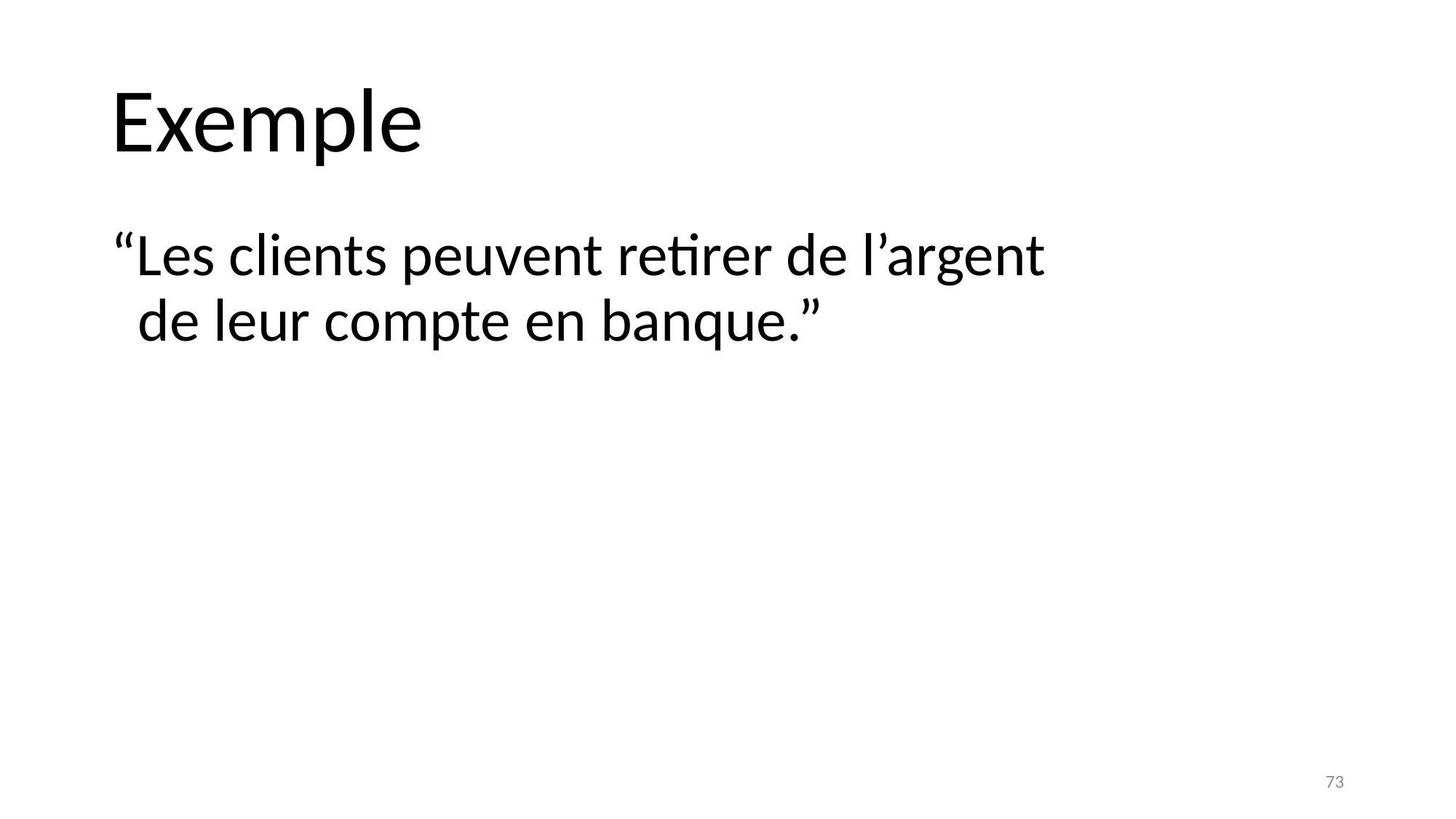

# Exemple
“Les clients peuvent retirer de l’argent
  de leur compte en banque.”
73